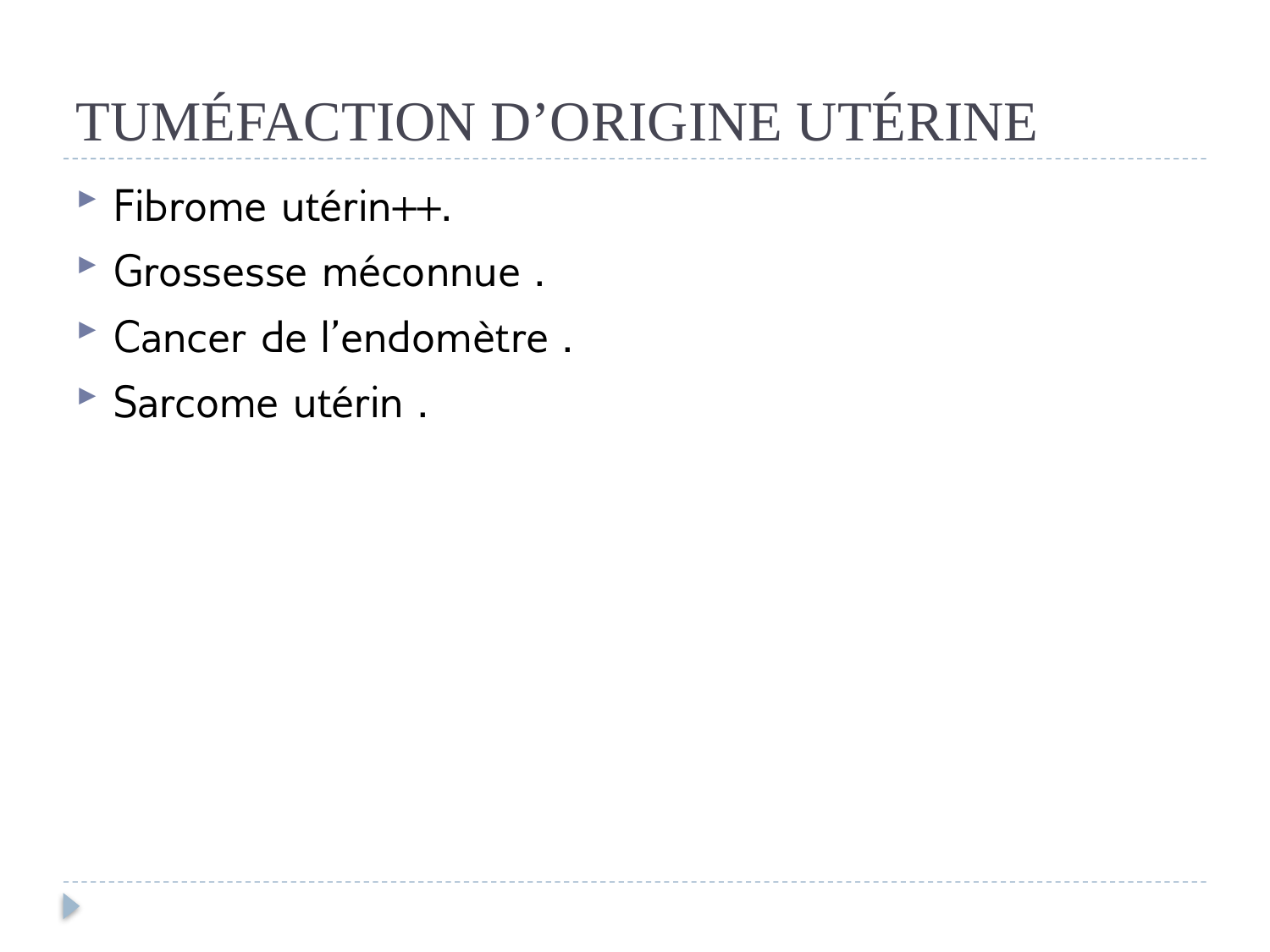

# TUMÉFACTION D’ORIGINE UTÉRINE
Fibrome utérin++.
Grossesse méconnue .
Cancer de l’endomètre .
Sarcome utérin .